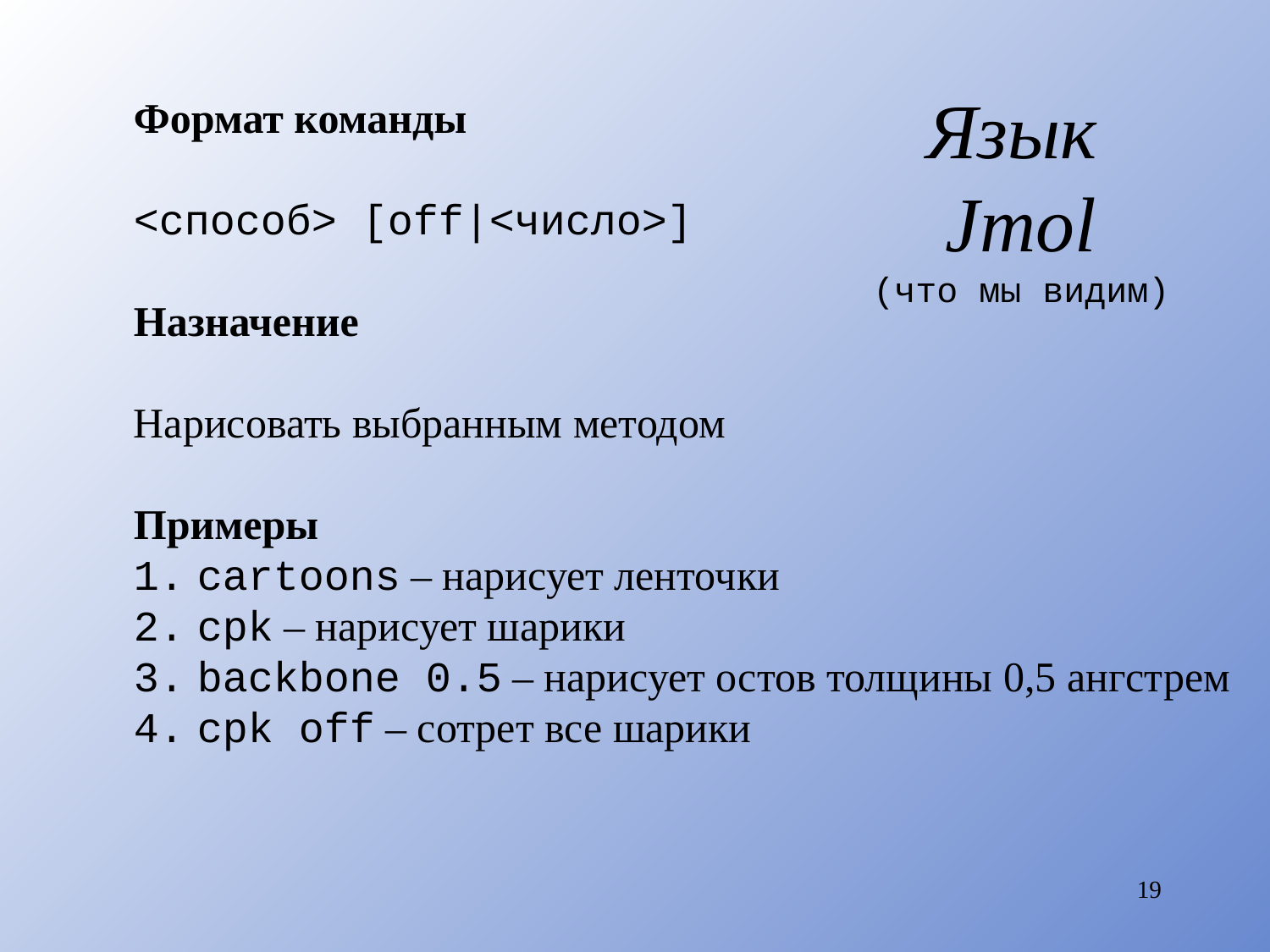

# Язык Jmol (что мы видим)
Формат команды

<cпособ> [off|<число>]

Назначение

Нарисовать выбранным методом

Примеры
cartoons – нарисует ленточки
cpk – нарисует шарики
backbone 0.5 – нарисует остов толщины 0,5 ангстрем
сpk off – сотрет все шарики
19